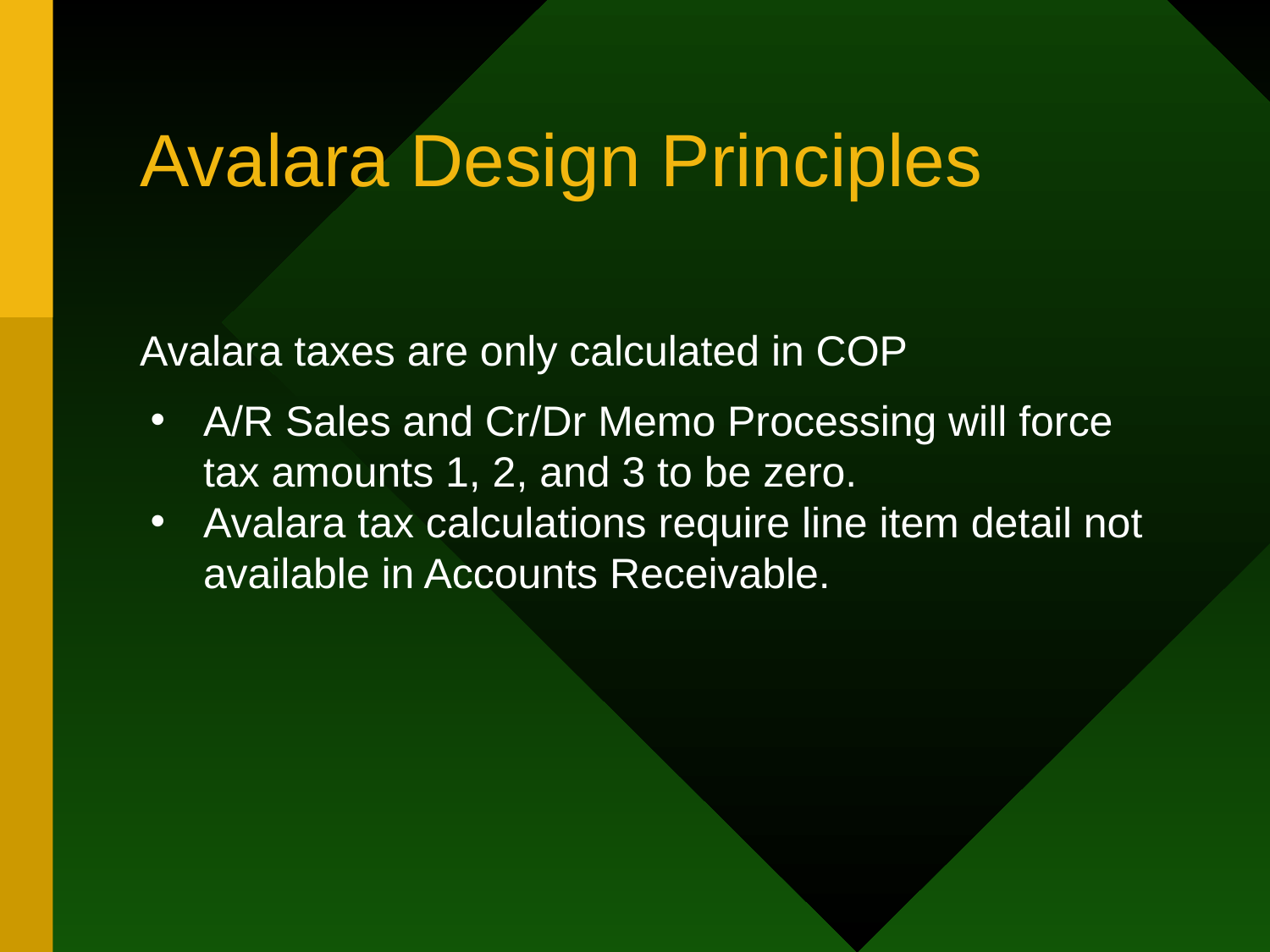

# Avalara Design Principles
Avalara taxes are only calculated in COP
A/R Sales and Cr/Dr Memo Processing will force tax amounts 1, 2, and 3 to be zero.
Avalara tax calculations require line item detail not available in Accounts Receivable.